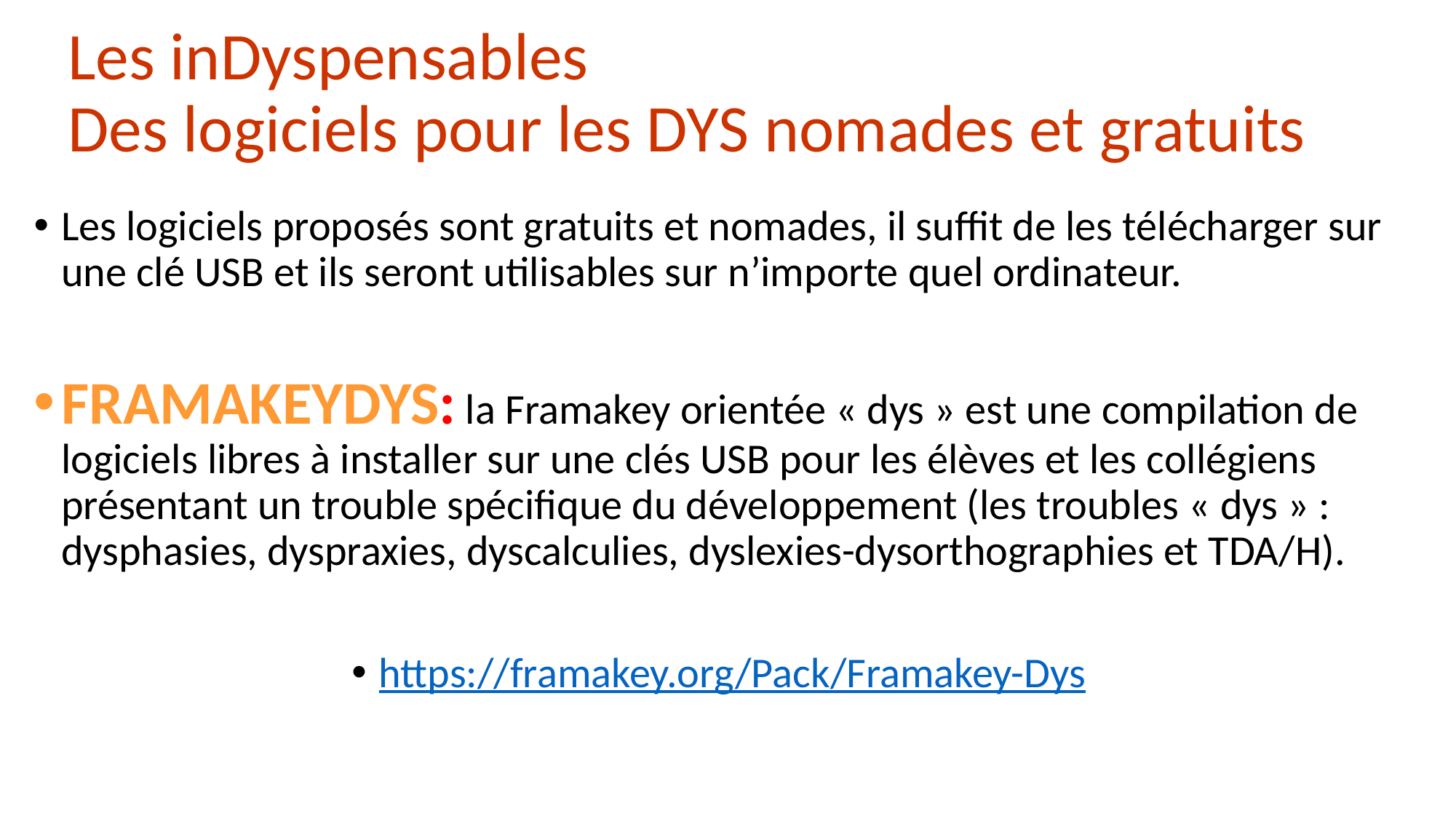

# Les inDyspensables Des logiciels pour les DYS nomades et gratuits

Les logiciels proposés sont gratuits et nomades, il suffit de les télécharger sur une clé USB et ils seront utilisables sur n’importe quel ordinateur.

FRAMAKEYDYS: la Framakey orientée « dys » est une compilation de logiciels libres à installer sur une clés USB pour les élèves et les collégiens présentant un trouble spécifique du développement (les troubles « dys » : dysphasies, dyspraxies, dyscalculies, dyslexies-dysorthographies et TDA/H).

https://framakey.org/Pack/Framakey-Dys